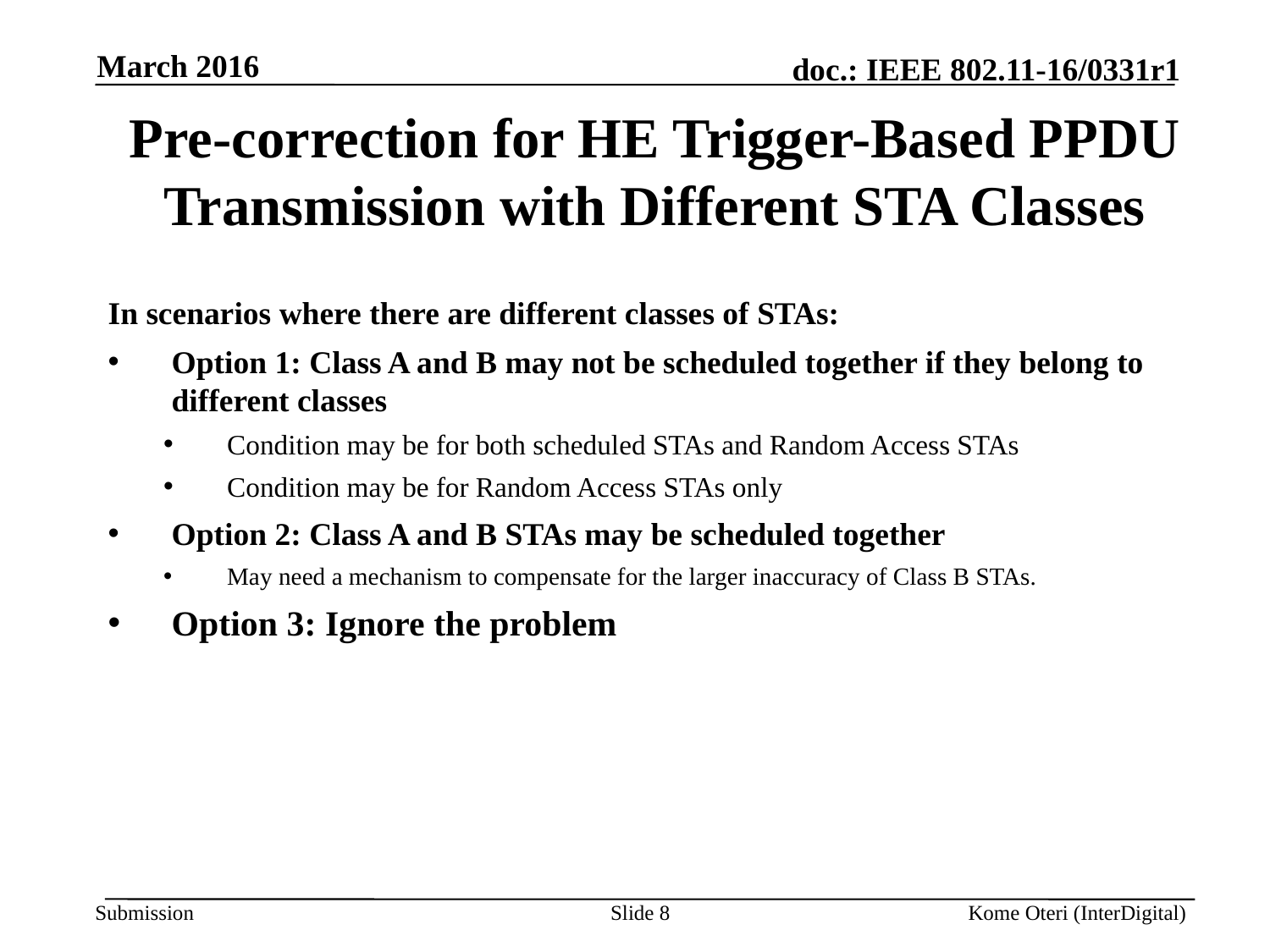

March 2016
# Pre-correction for HE Trigger-Based PPDU Transmission with Different STA Classes
In scenarios where there are different classes of STAs:
Option 1: Class A and B may not be scheduled together if they belong to different classes
Condition may be for both scheduled STAs and Random Access STAs
Condition may be for Random Access STAs only
Option 2: Class A and B STAs may be scheduled together
May need a mechanism to compensate for the larger inaccuracy of Class B STAs.
Option 3: Ignore the problem

Slide 8
Kome Oteri (InterDigital)